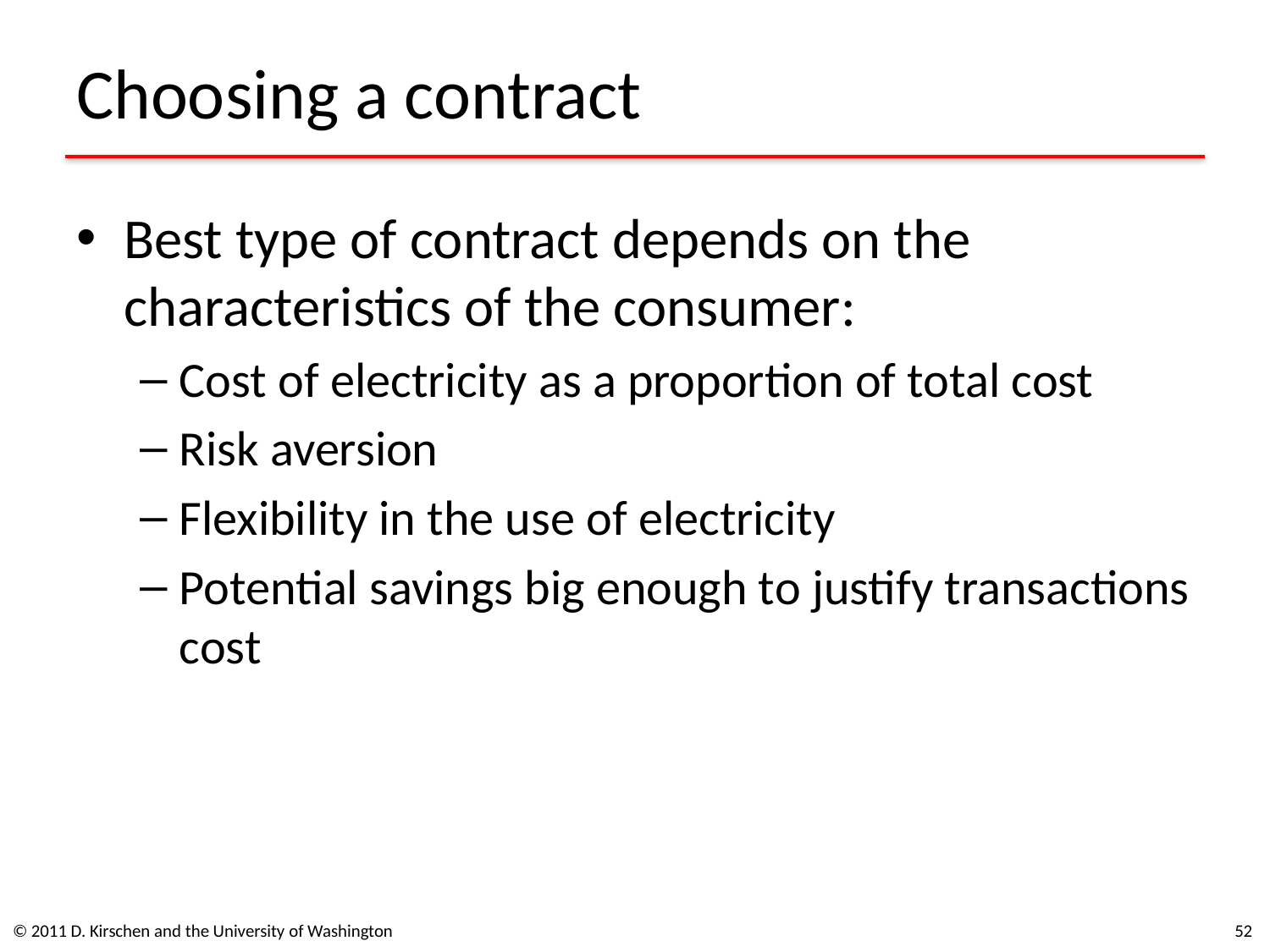

# Choosing a contract
Best type of contract depends on the characteristics of the consumer:
Cost of electricity as a proportion of total cost
Risk aversion
Flexibility in the use of electricity
Potential savings big enough to justify transactions cost
© 2011 D. Kirschen and the University of Washington
52